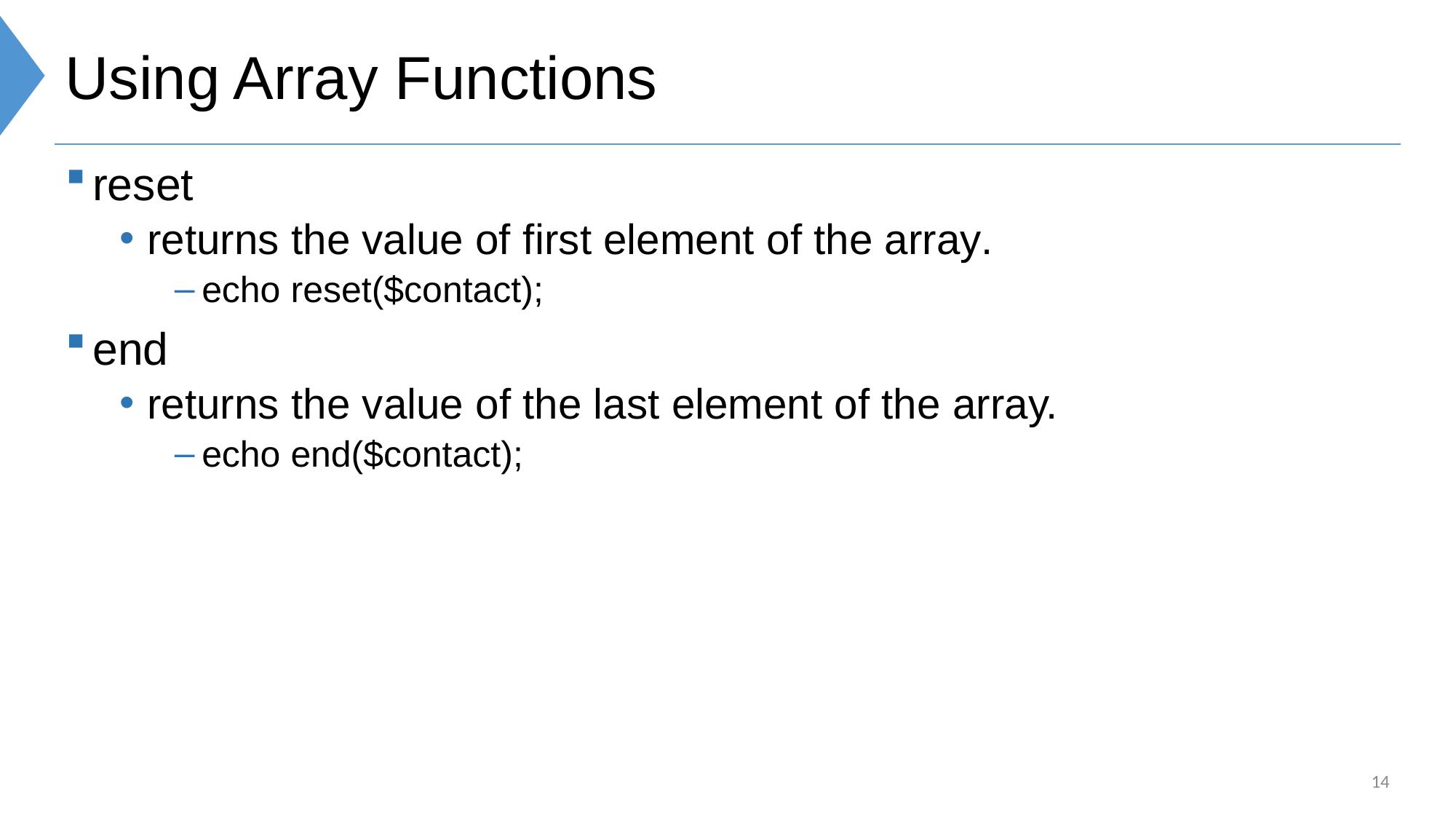

# Using Array Functions
reset
returns the value of first element of the array.
echo reset($contact);
end
returns the value of the last element of the array.
echo end($contact);

14